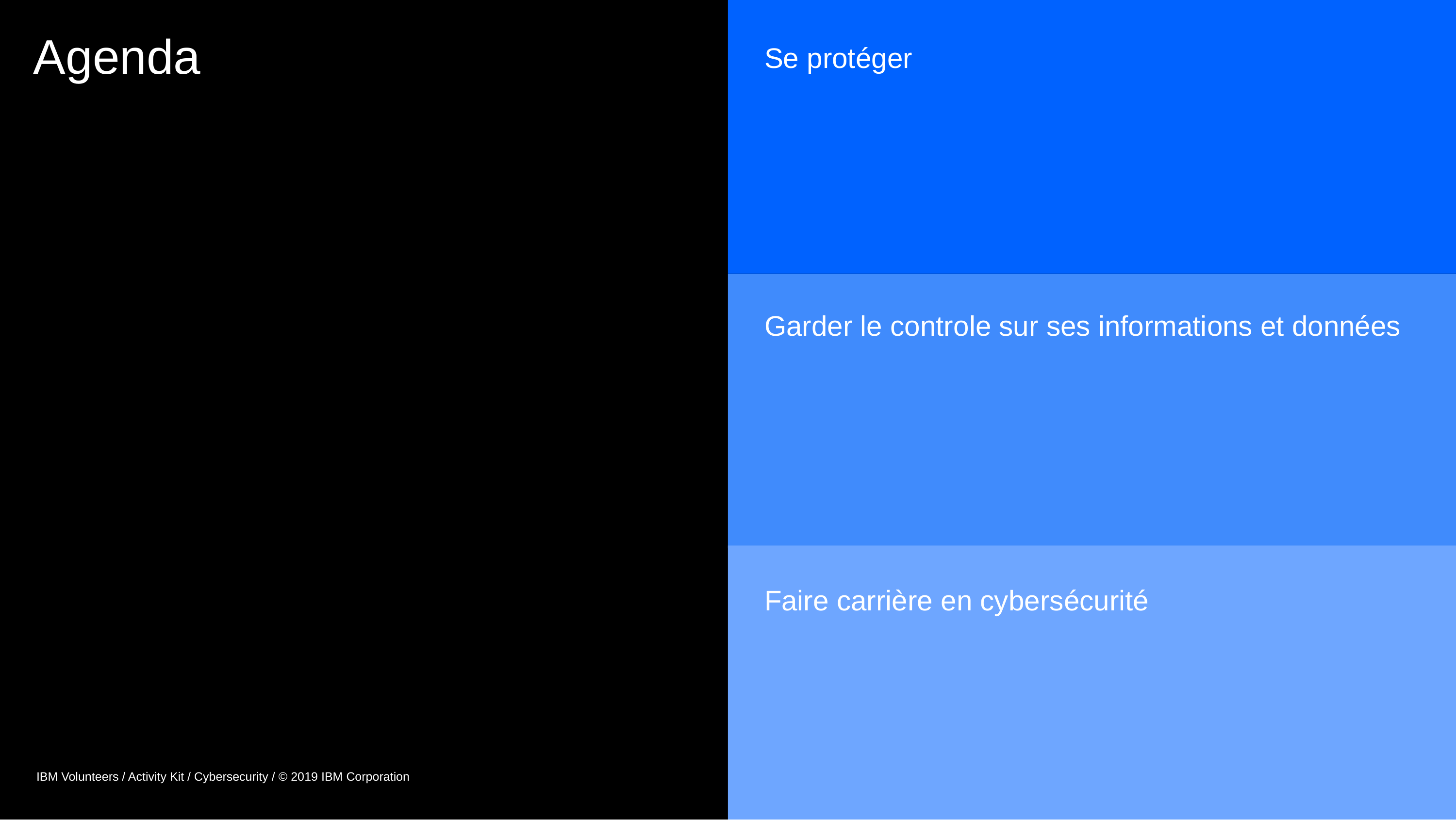

# Agenda
Se protéger

Garder le controle sur ses informations et données

Faire carrière en cybersécurité

IBM Volunteers / Activity Kit / Cybersecurity / © 2019 IBM Corporation
9